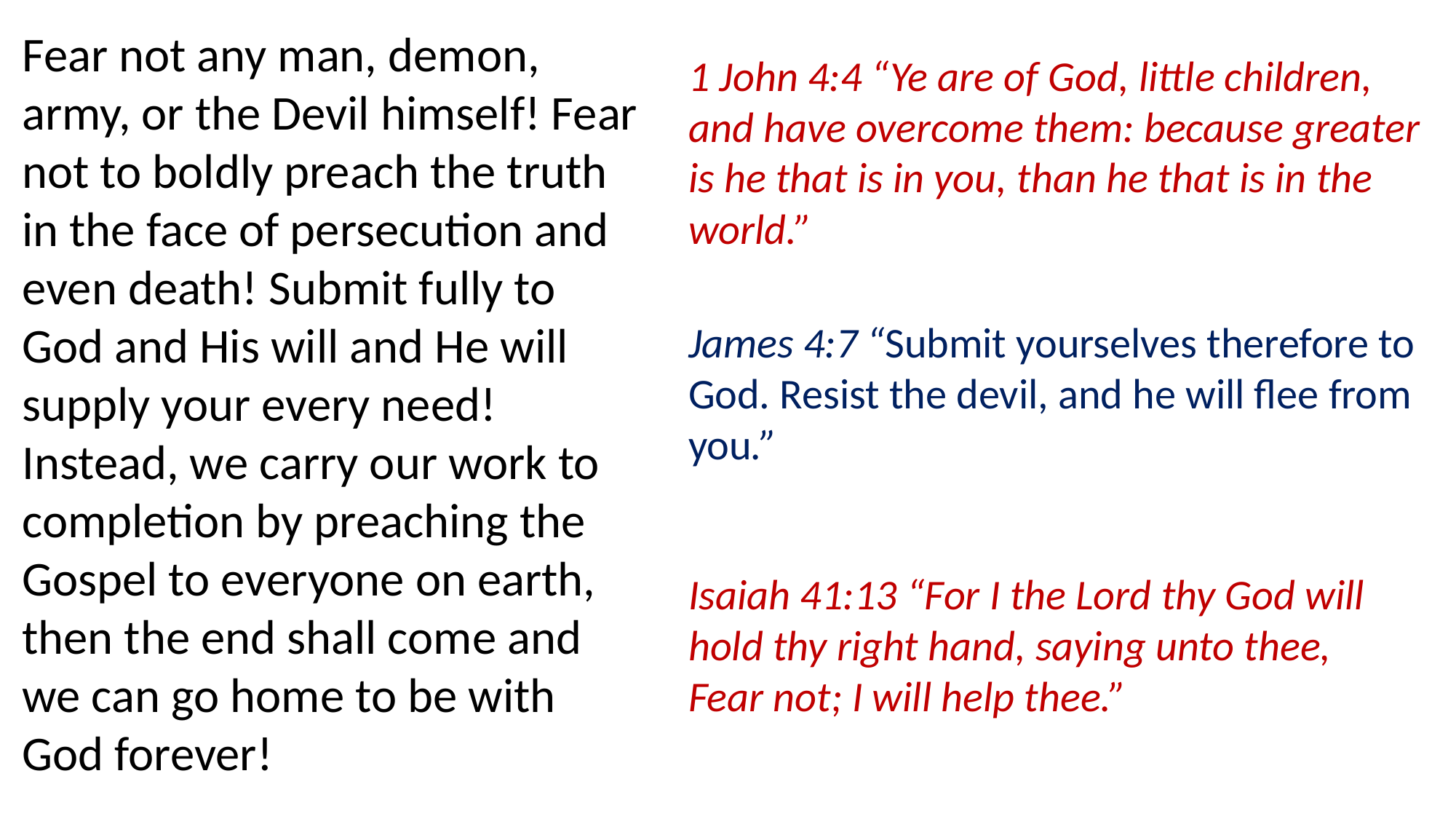

Fear not any man, demon, army, or the Devil himself! Fear not to boldly preach the truth in the face of persecution and even death! Submit fully to God and His will and He will supply your every need! Instead, we carry our work to completion by preaching the Gospel to everyone on earth, then the end shall come and we can go home to be with God forever!
1 John 4:4 “Ye are of God, little children, and have overcome them: because greater is he that is in you, than he that is in the world.”
James 4:7 “Submit yourselves therefore to God. Resist the devil, and he will flee from you.”
Isaiah 41:13 “For I the Lord thy God will hold thy right hand, saying unto thee, Fear not; I will help thee.”